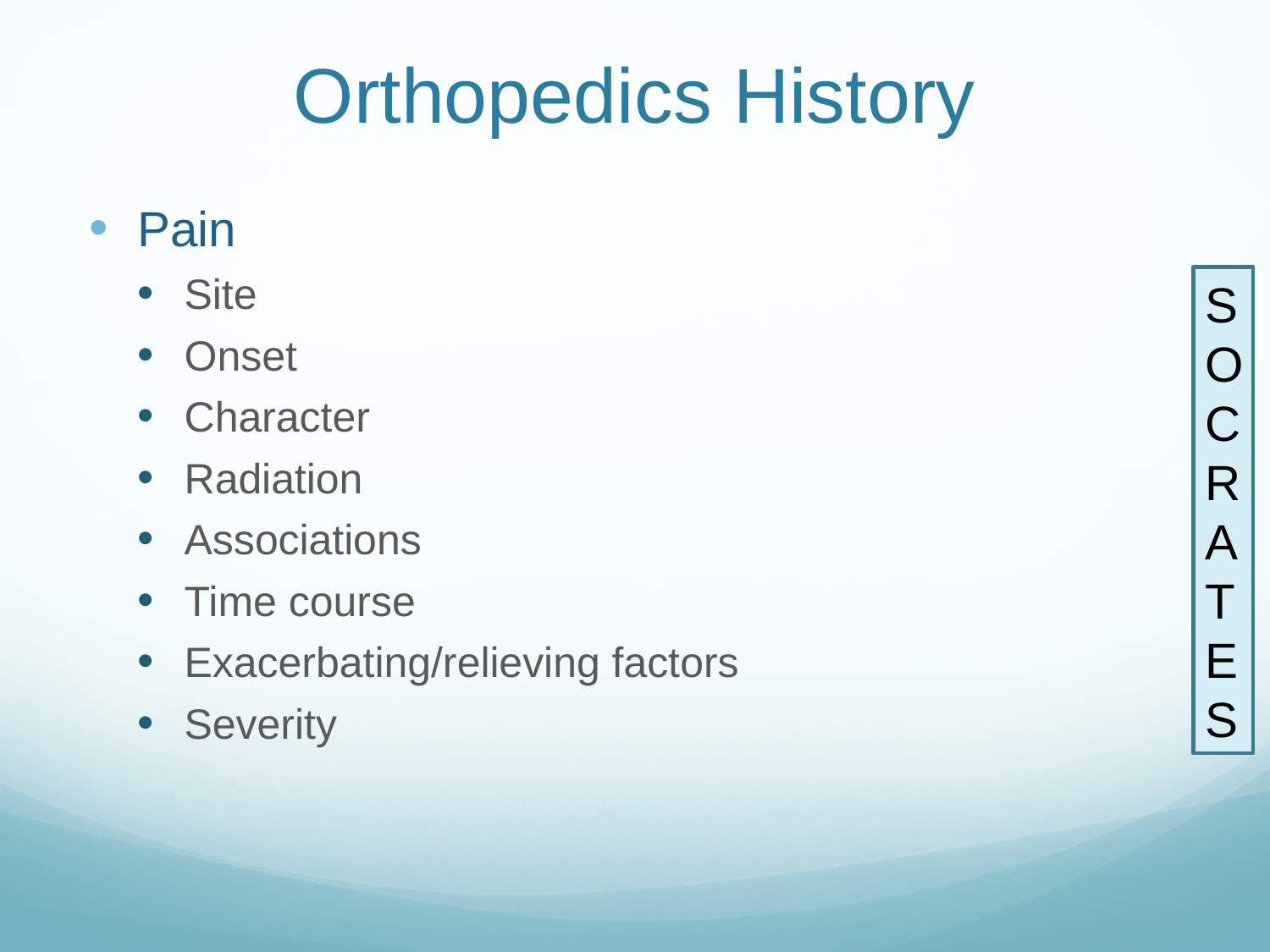

# Orthopedics History
Pain
Site
Onset
Character
Radiation
Associations
Time course
Exacerbating/relieving factors
Severity
SOCRATES